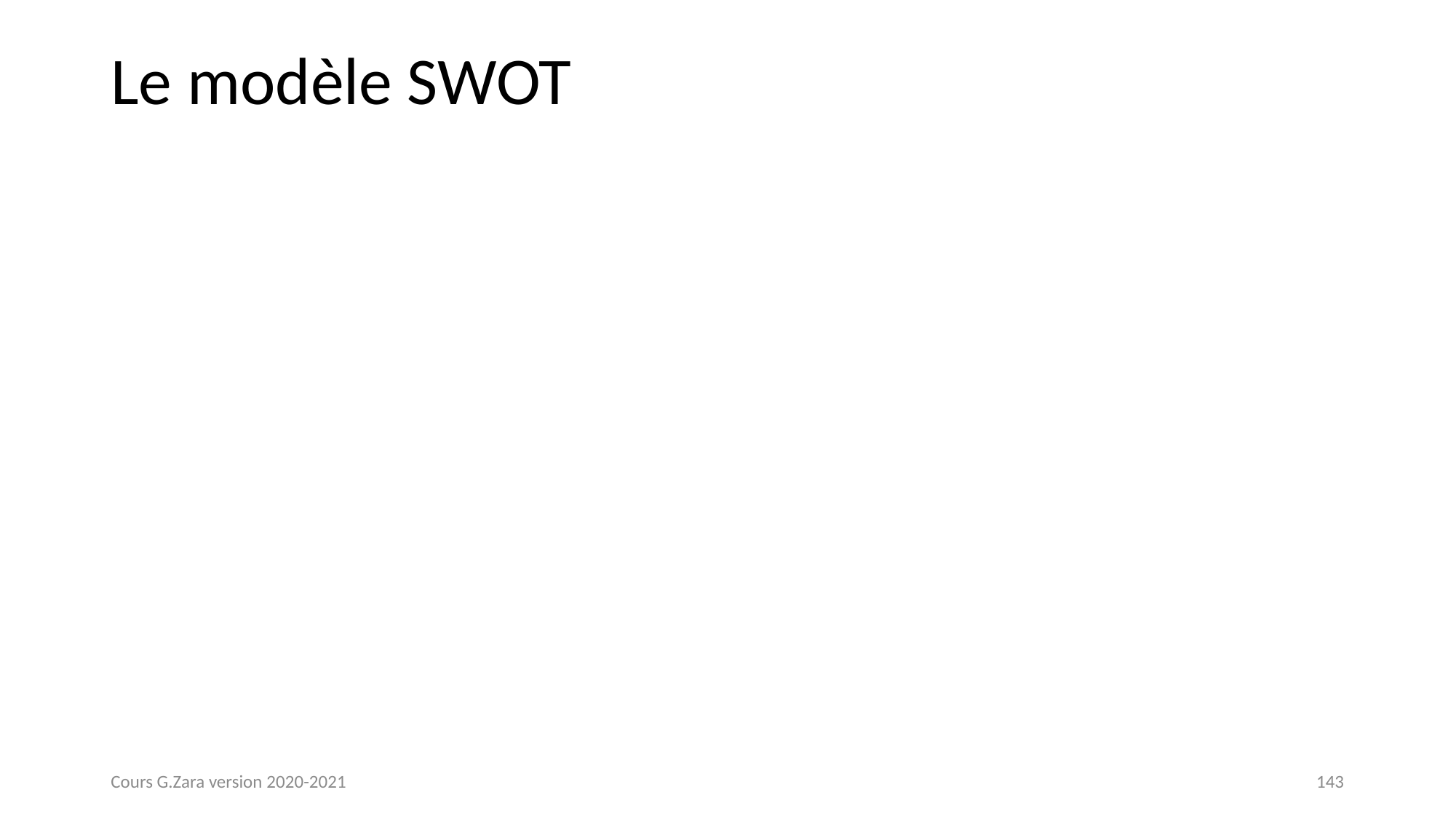

# Le modèle SWOT

Cours G.Zara version 2020-2021
143